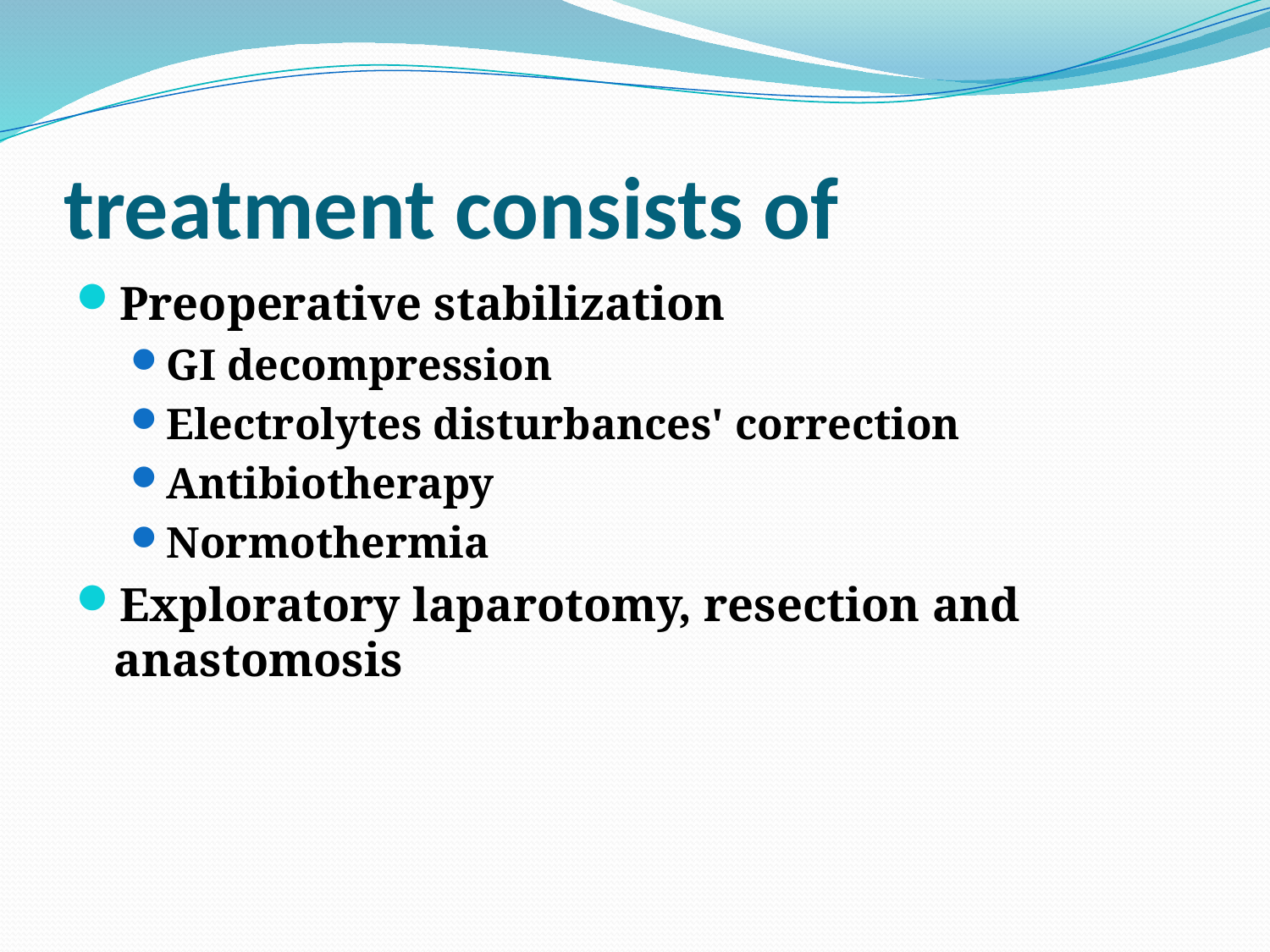

# treatment consists of
Preoperative stabilization
GI decompression
Electrolytes disturbances' correction
Antibiotherapy
Normothermia
Exploratory laparotomy, resection and anastomosis